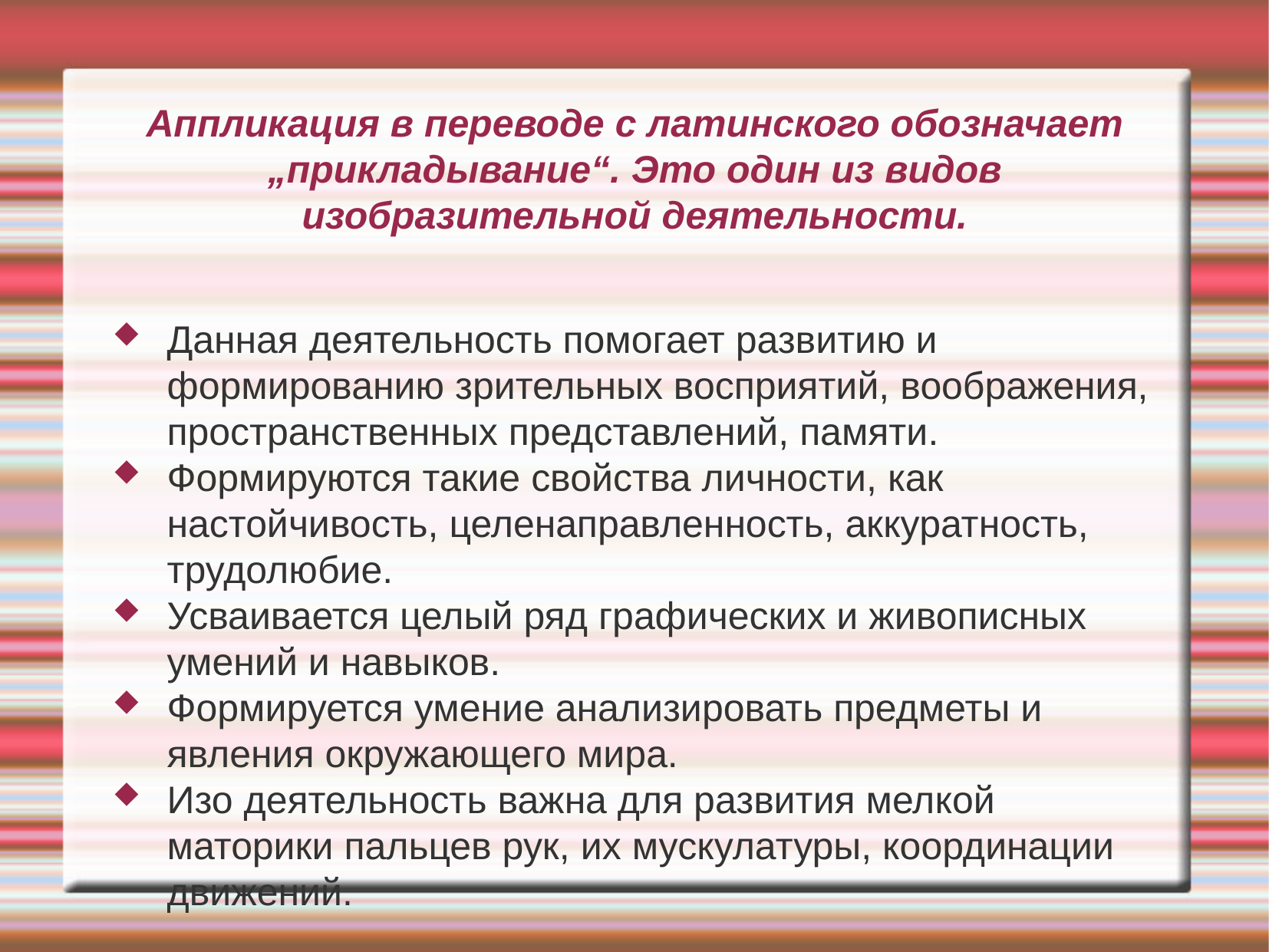

Аппликация в переводе с латинского обозначает „прикладывание“. Это один из видов изобразительной деятельности.

Данная деятельность помогает развитию и формированию зрительных восприятий, воображения, пространственных представлений, памяти.
Формируются такие свойства личности, как настойчивость, целенаправленность, аккуратность, трудолюбие.
Усваивается целый ряд графических и живописных умений и навыков.
Формируется умение анализировать предметы и явления окружающего мира.
Изо деятельность важна для развития мелкой маторики пальцев рук, их мускулатуры, координации движений.